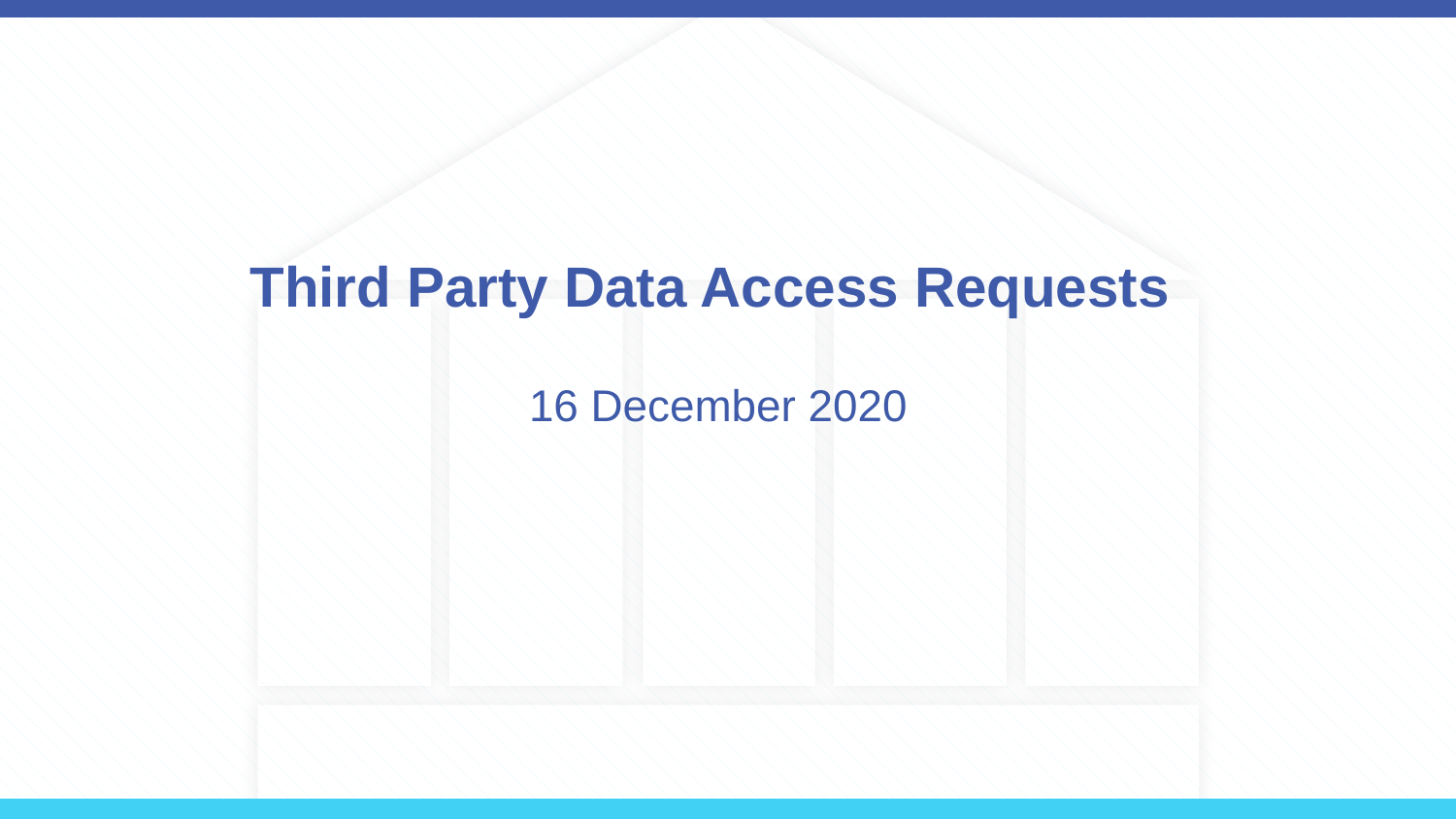

# Third Party Data Access Requests 16 December 2020